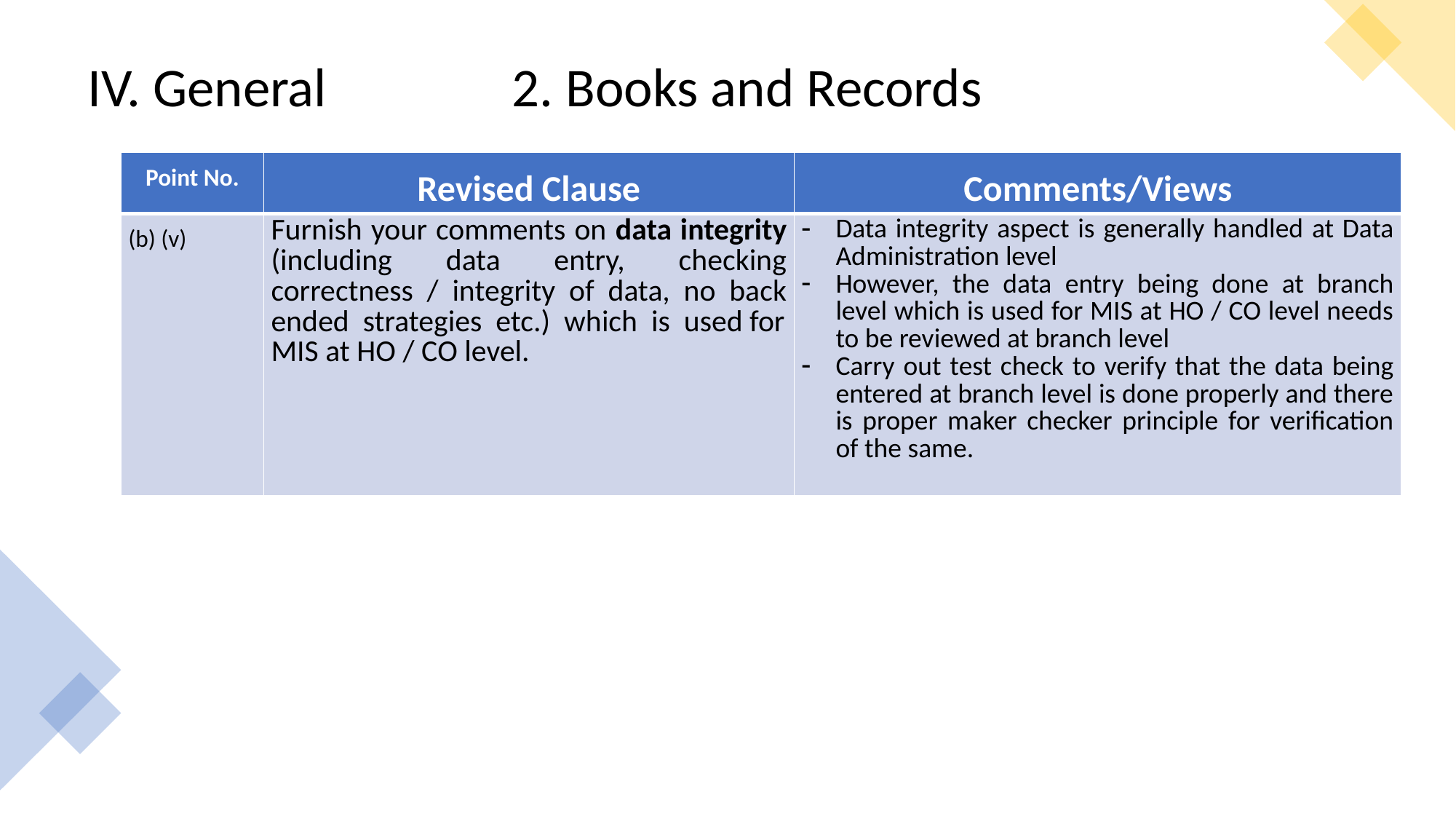

# IV. General               2. Books and Records
| Point No. | Revised Clause | Comments/Views |
| --- | --- | --- |
| (b) (v) | Furnish your comments on data integrity (including data entry, checking correctness / integrity of data, no back ended strategies etc.) which is used for MIS at HO / CO level. | Data integrity aspect is generally handled at Data Administration level However, the data entry being done at branch level which is used for MIS at HO / CO level needs to be reviewed at branch level Carry out test check to verify that the data being entered at branch level is done properly and there is proper maker checker principle for verification of the same. |